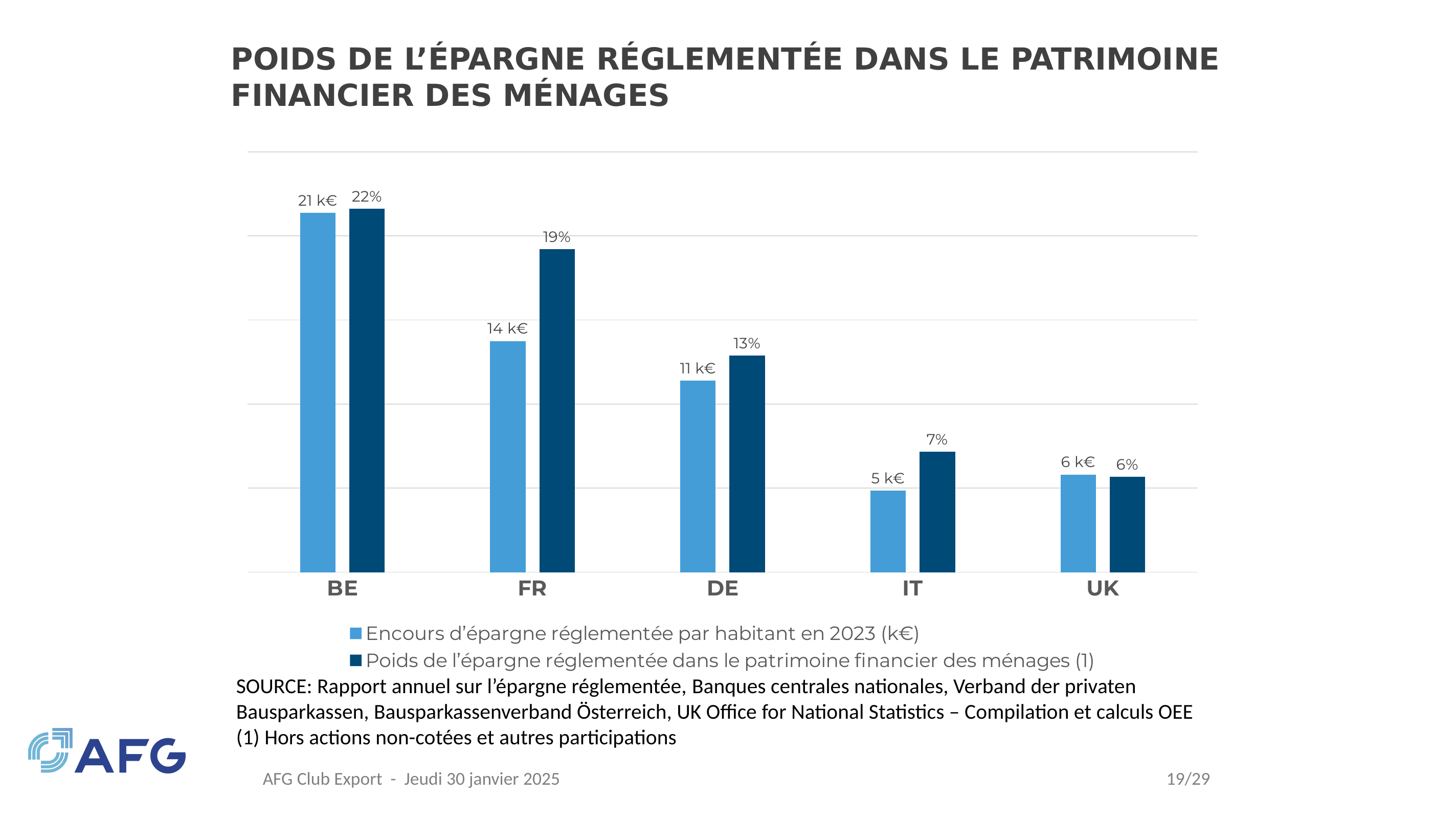

# POIDS DE l’épargne réglementée dans le patrimoine financier des ménages

### Chart

| Category | Encours d’épargne réglementée par habitant en 2023 (k€) | Poids de l’épargne réglementée dans le patrimoine financier des ménages (1) |
|---|---|---|
| BE | 21.37103023496422 | 21.60487212335449 |
| FR | 13.752622989589852 | 19.222447876053 |
| DE | 11.383628075627682 | 12.884602347612287 |
| IT | 4.858297607515149 | 7.167764675998174 |
| UK | 5.811316529504763 | 5.663871522119173 |
SOURCE: Rapport annuel sur l’épargne réglementée, Banques centrales nationales, Verband der privaten Bausparkassen, Bausparkassenverband Österreich, UK Office for National Statistics – Compilation et calculs OEE
(1) Hors actions non-cotées et autres participations

AFG Club Export  -  Jeudi 30 janvier 2025
19/29